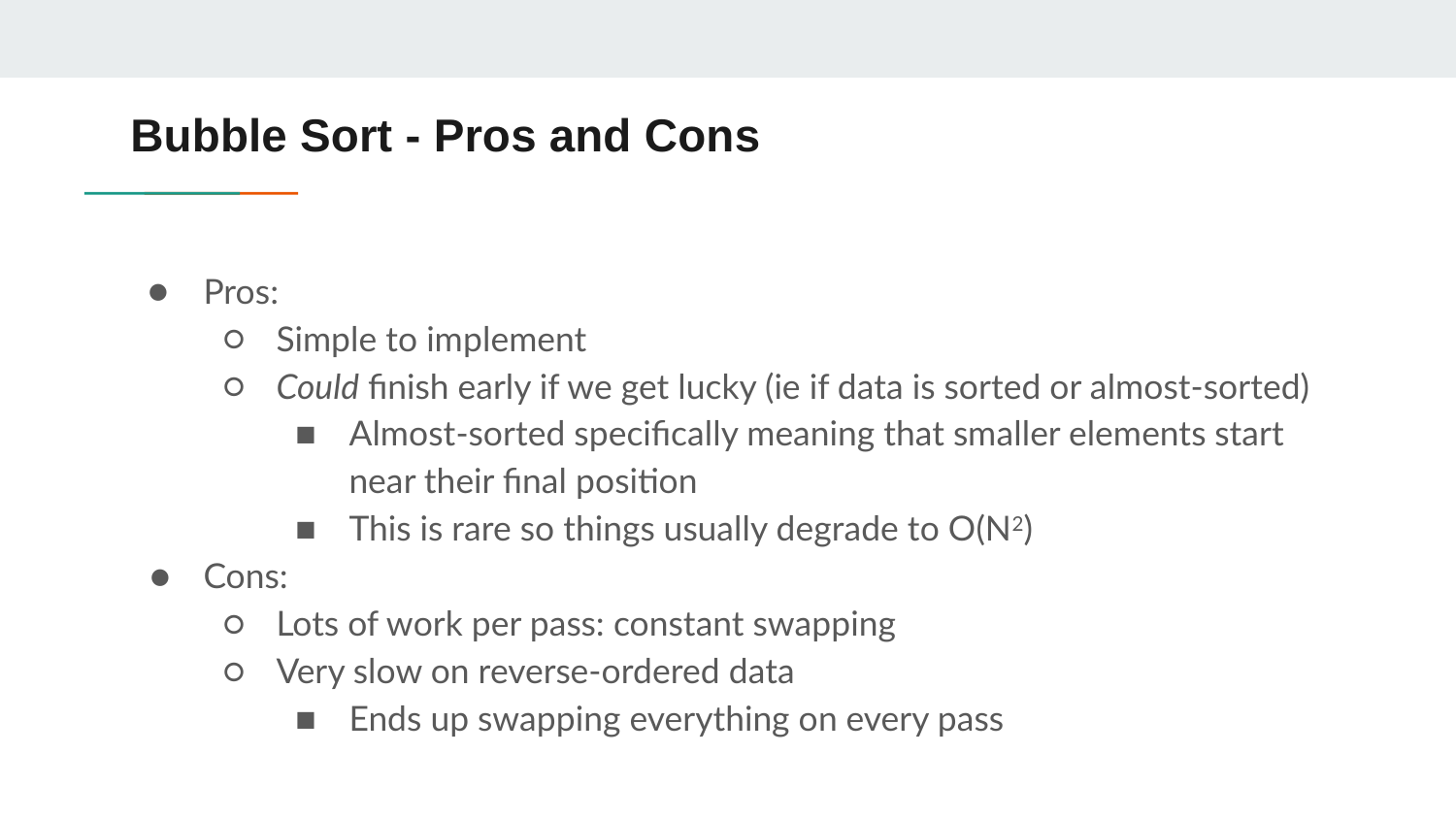

# Bubble Sort - Pros and Cons
Pros:
Simple to implement
Could finish early if we get lucky (ie if data is sorted or almost-sorted)
Almost-sorted specifically meaning that smaller elements start near their final position
This is rare so things usually degrade to O(N2)
Cons:
Lots of work per pass: constant swapping
Very slow on reverse-ordered data
Ends up swapping everything on every pass